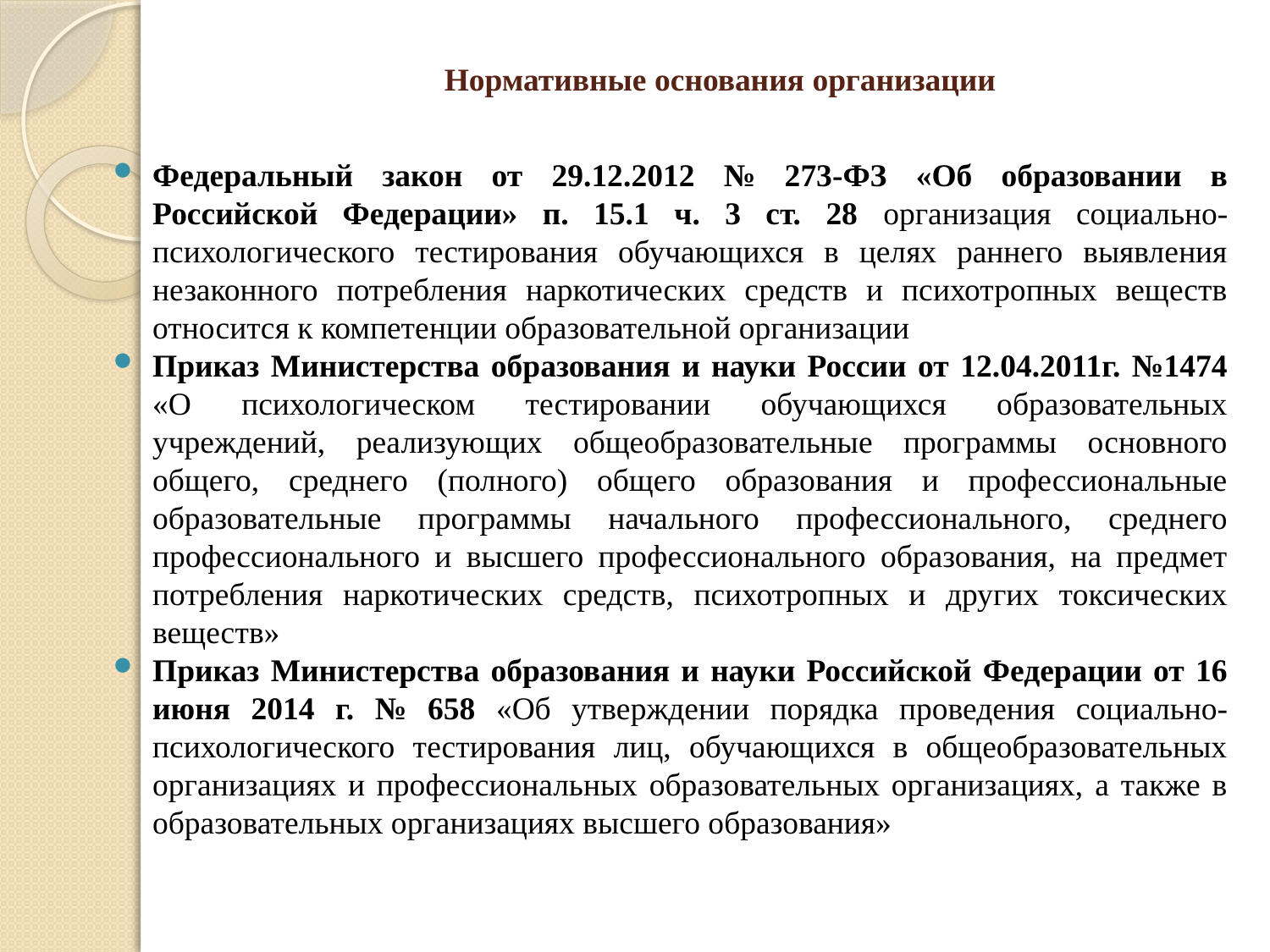

# Нормативные основания организации
Федеральный закон от 29.12.2012 № 273-ФЗ «Об образовании в Российской Федерации» п. 15.1 ч. 3 ст. 28 организация социально-психологического тестирования обучающихся в целях раннего выявления незаконного потребления наркотических средств и психотропных веществ относится к компетенции образовательной организации
Приказ Министерства образования и науки России от 12.04.2011г. №1474 «О психологическом тестировании обучающихся образовательных учреждений, реализующих общеобразовательные программы основного общего, среднего (полного) общего образования и профессиональные образовательные программы начального профессионального, среднего профессионального и высшего профессионального образования, на предмет потребления наркотических средств, психотропных и других токсических веществ»
Приказ Министерства образования и науки Российской Федерации от 16 июня 2014 г. № 658 «Об утверждении порядка проведения социально-психологического тестирования лиц, обучающихся в общеобразовательных организациях и профессиональных образовательных организациях, а также в образовательных организациях высшего образования»